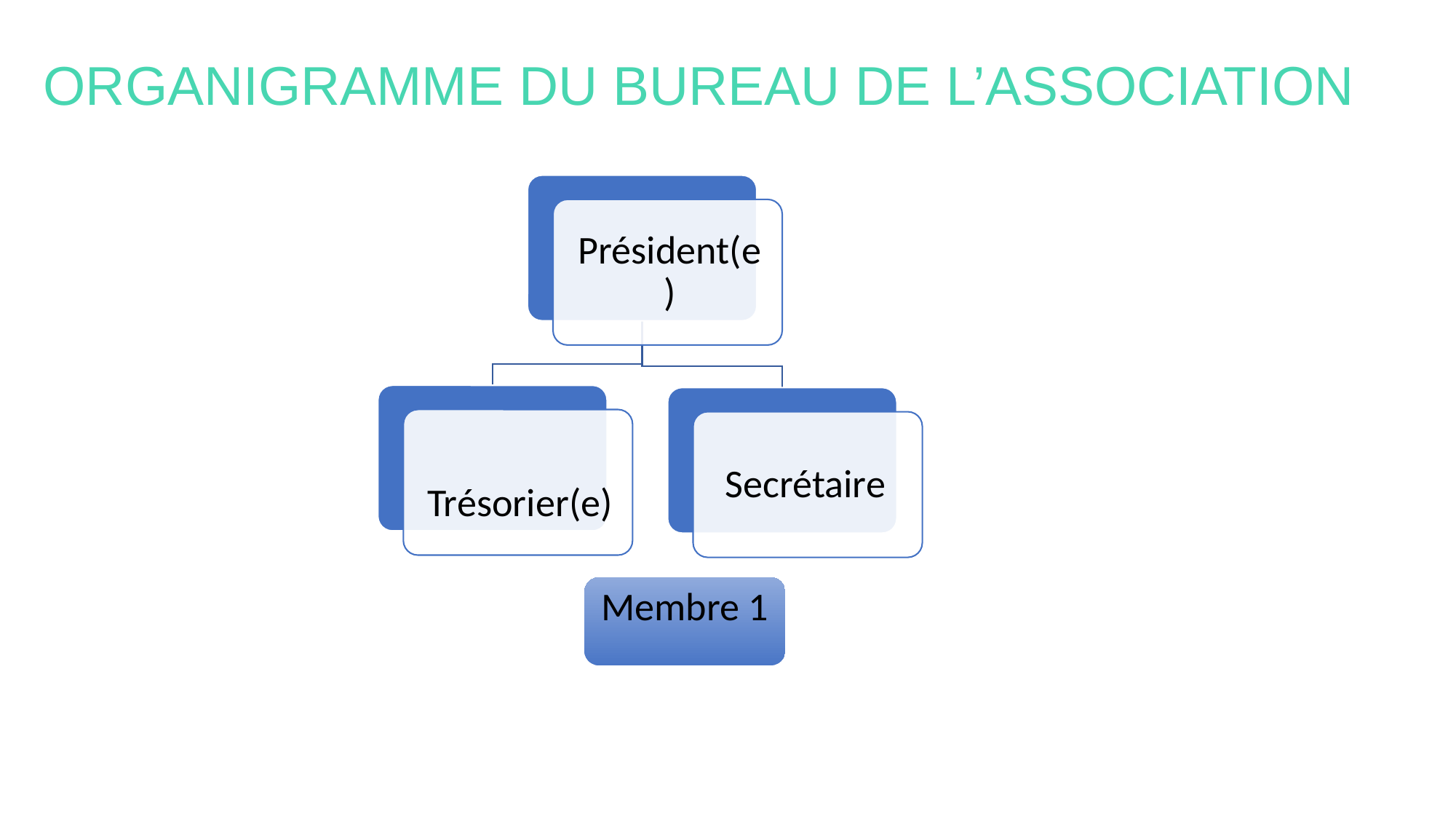

ORGANIGRAMME DU BUREAU DE L’ASSOCIATION

Président(e)
 Trésorier(e)
Secrétaire
Membre 1